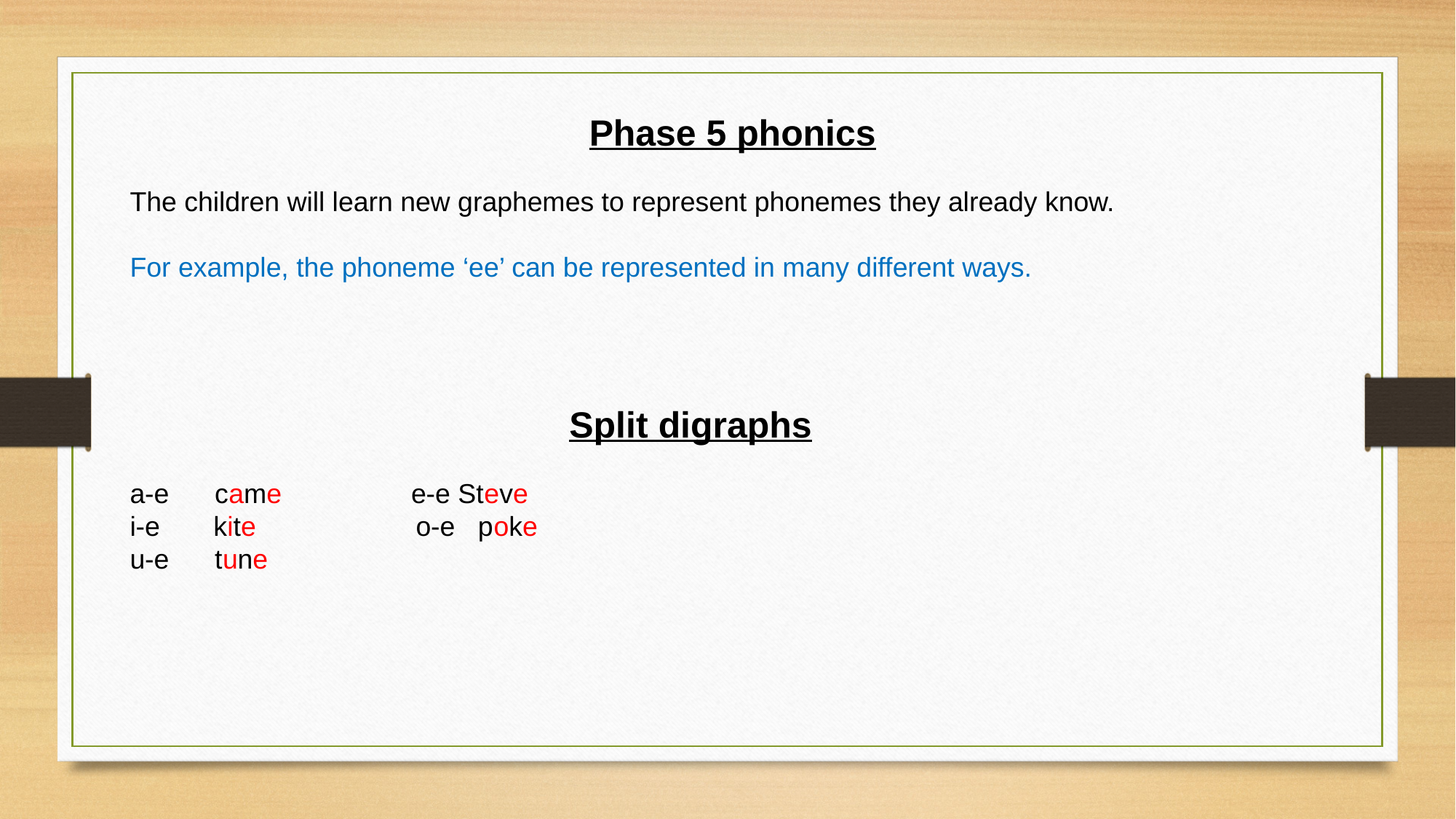

Phase 5 phonics
The children will learn new graphemes to represent phonemes they already know.

For example, the phoneme ‘ee’ can be represented in many different ways.
Split digraphs
a-e      came                 e-e Steve
i-e       kite                     o-e   poke
u-e      tune